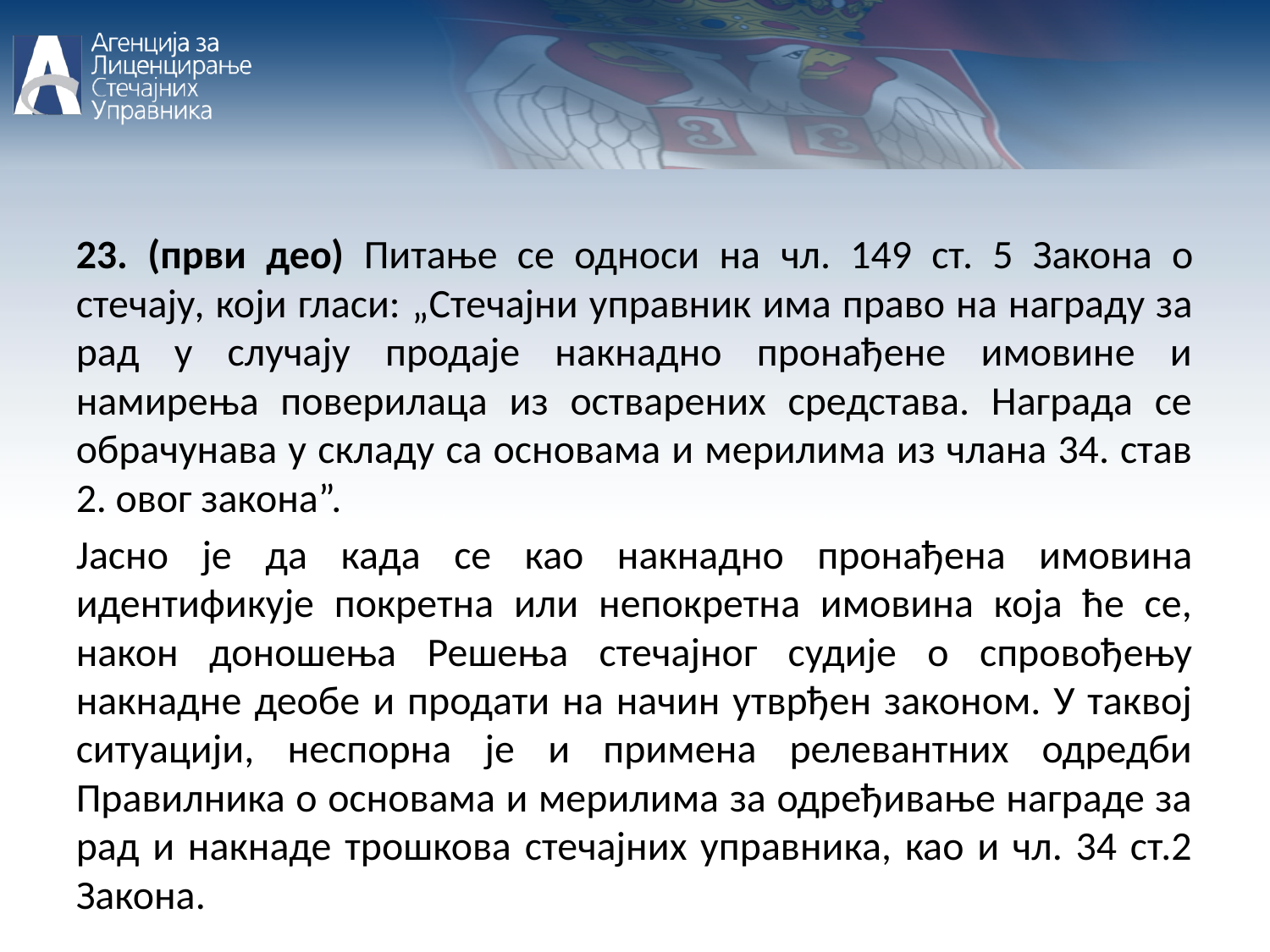

23. (први део) Питање се односи на чл. 149 ст. 5 Закона о стечају, који гласи: „Стечајни управник има право на награду за рад у случају продаје накнадно пронађене имовине и намирења поверилаца из остварених средстава. Награда се обрачунава у складу са основама и мерилима из члана 34. став 2. овог закона”.
Јасно је да када се као накнадно пронађена имовина идентификује покретна или непокретна имовина која ће се, након доношења Решења стечајног судије о спровођењу накнадне деобе и продати на начин утврђен законом. У таквој ситуацији, неспорна је и примена релевантних одредби Правилника о основама и мерилима за одређивање награде за рад и накнаде трошкова стечајних управника, као и чл. 34 ст.2 Закона.